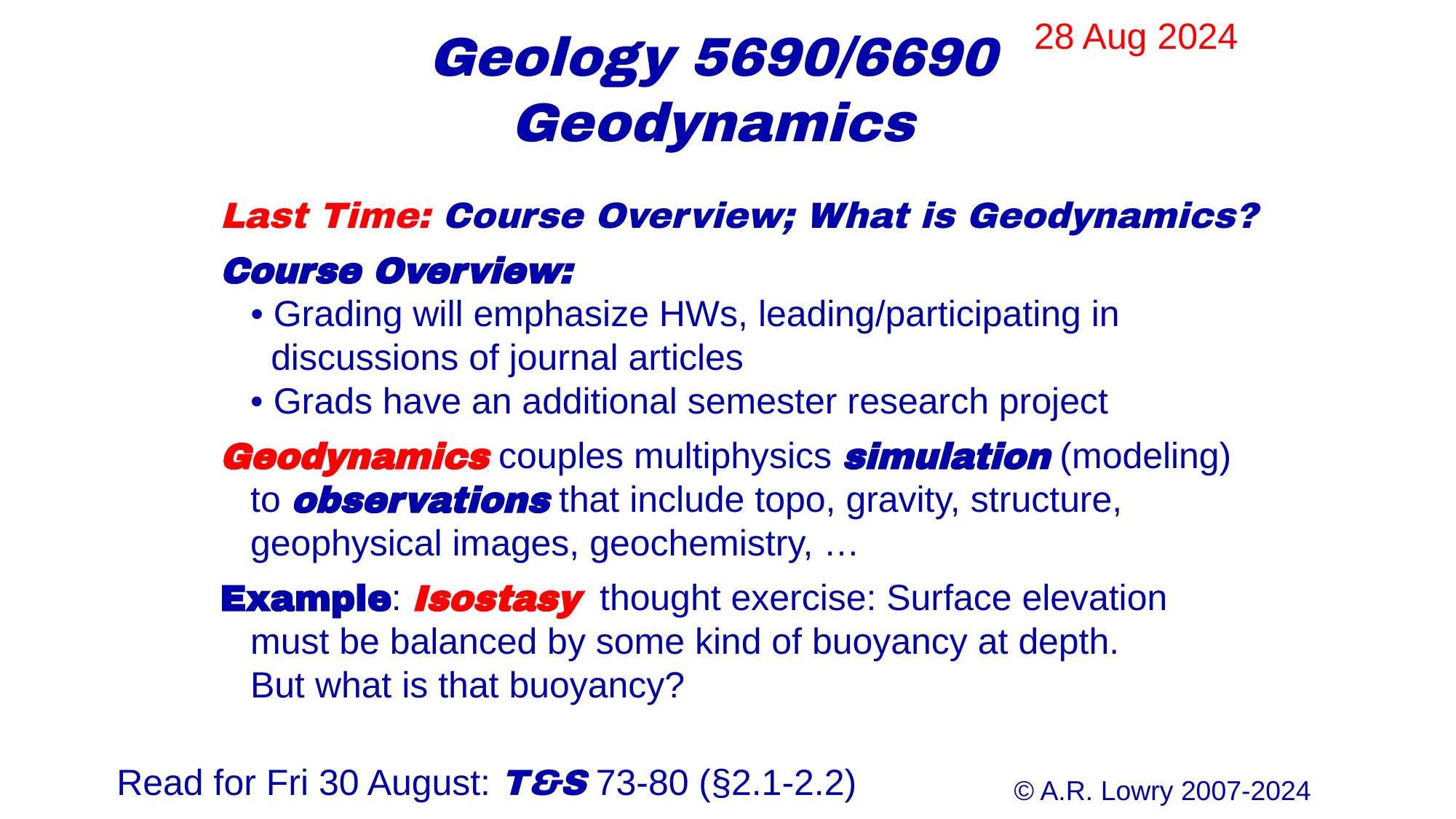

28 Aug 2024
Geology 5690/6690
Geodynamics
Last Time: Course Overview; What is Geodynamics?

Course Overview:
   • Grading will emphasize HWs, leading/participating in
     discussions of journal articles
   • Grads have an additional semester research project

Geodynamics couples multiphysics simulation (modeling)
   to observations that include topo, gravity, structure,
   geophysical images, geochemistry, …

Example: Isostasy  thought exercise: Surface elevation
   must be balanced by some kind of buoyancy at depth.
   But what is that buoyancy?
Read for Fri 30 August: T&S 73-80 (§2.1-2.2)
© A.R. Lowry 2007-2024